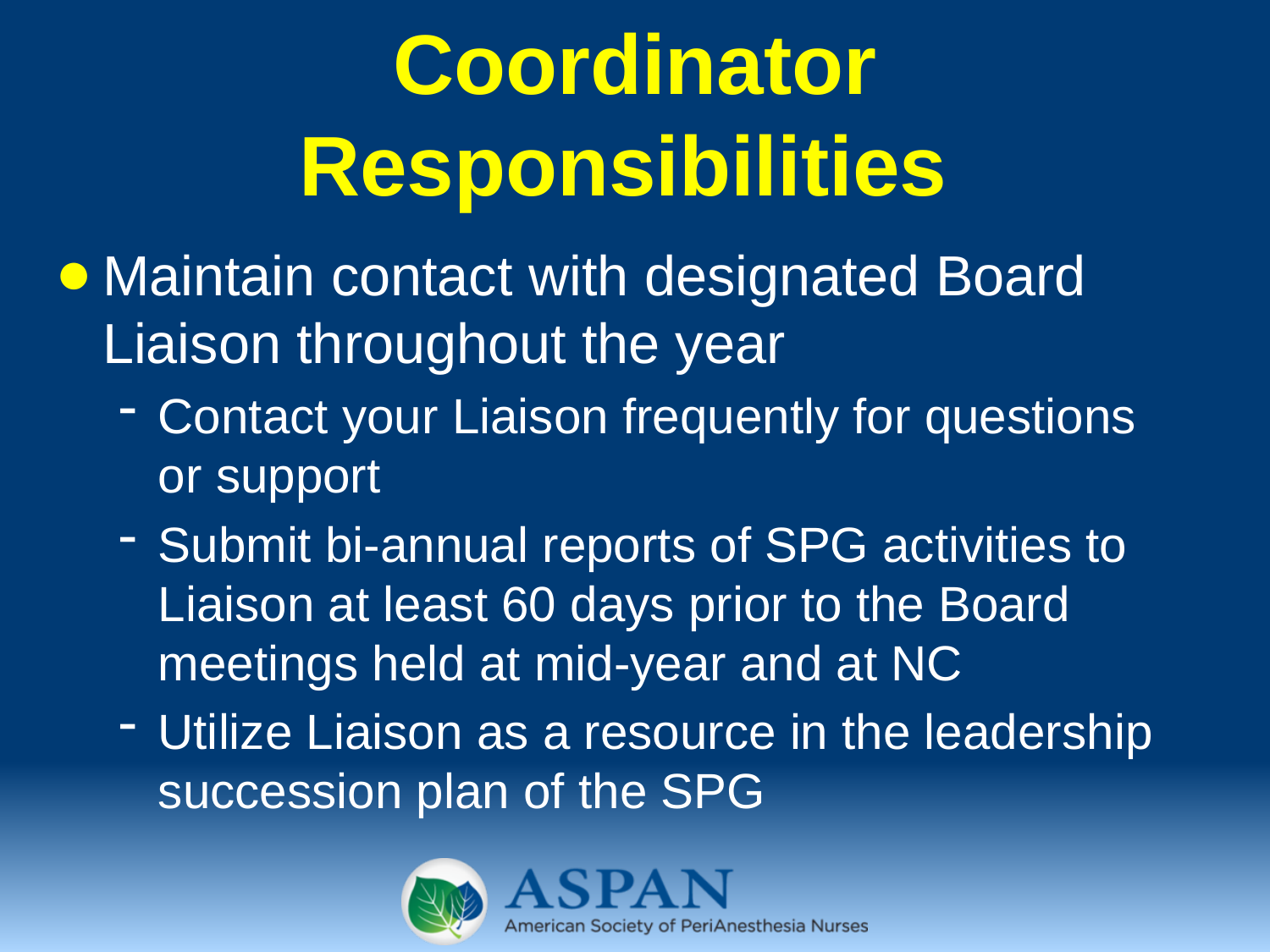

# Coordinator Responsibilities
Maintain contact with designated Board Liaison throughout the year
Contact your Liaison frequently for questions or support
Submit bi-annual reports of SPG activities to Liaison at least 60 days prior to the Board meetings held at mid-year and at NC
Utilize Liaison as a resource in the leadership succession plan of the SPG